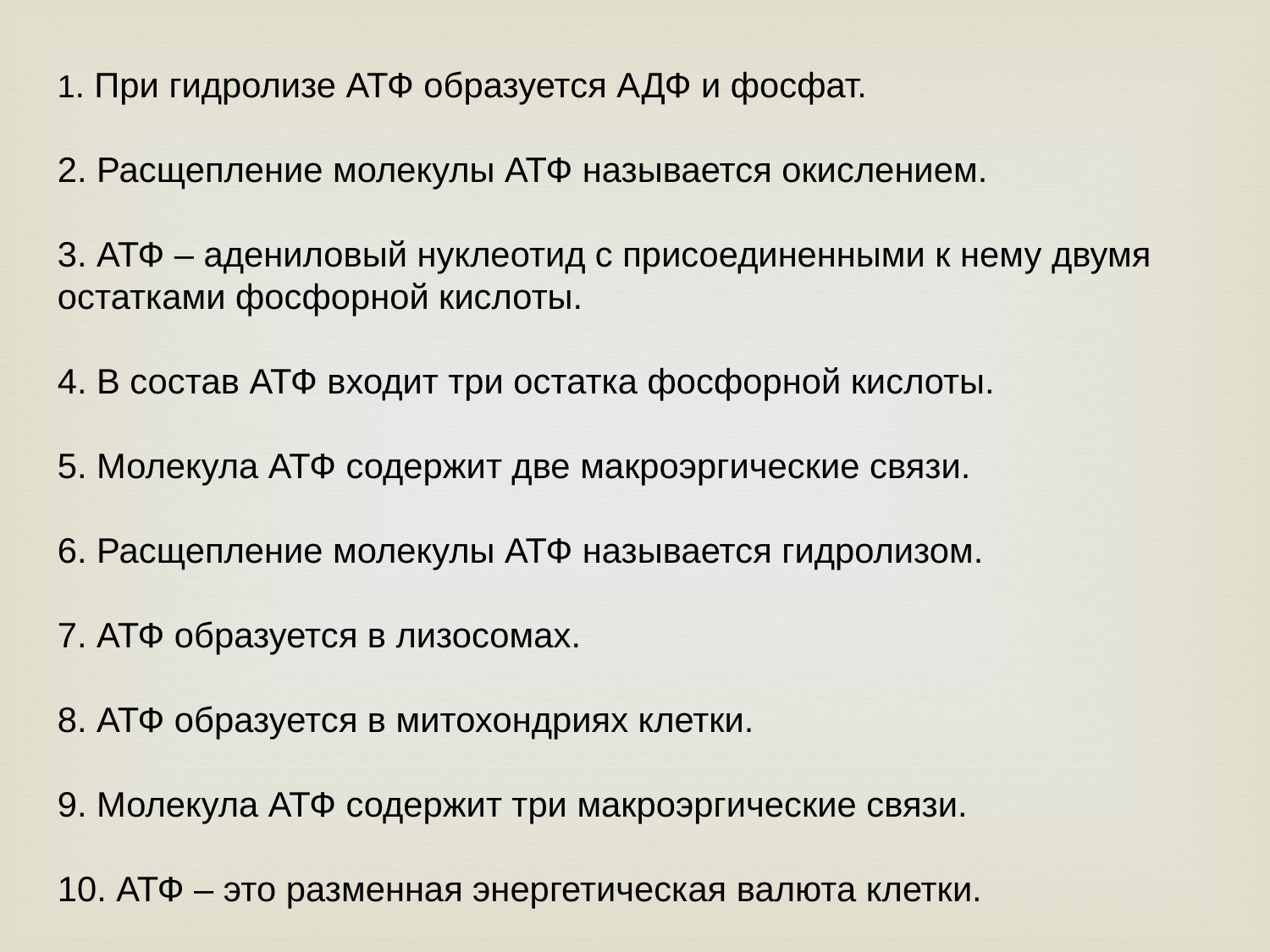

1. При гидролизе АТФ образуется АДФ и фосфат.

2. Расщепление молекулы АТФ называется окислением.

3. АТФ – адениловый нуклеотид с присоединенными к нему двумя остатками фосфорной кислоты.

4. В состав АТФ входит три остатка фосфорной кислоты.

5. Молекула АТФ содержит две макроэргические связи.

6. Расщепление молекулы АТФ называется гидролизом.

7. АТФ образуется в лизосомах.

8. АТФ образуется в митохондриях клетки.

9. Молекула АТФ содержит три макроэргические связи.

10. АТФ – это разменная энергетическая валюта клетки.